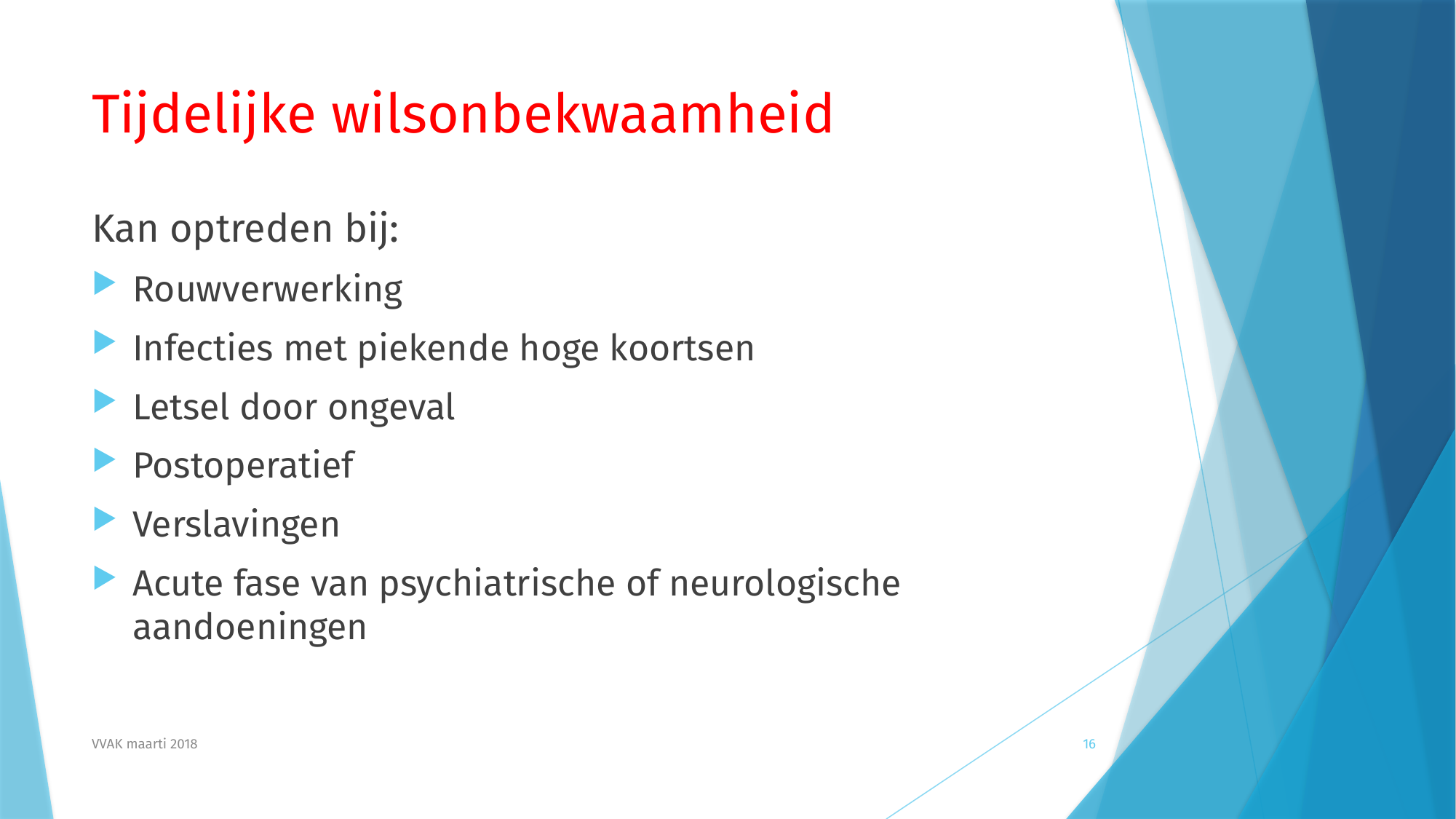

# Tijdelijke wilsonbekwaamheid
Kan optreden bij:
Rouwverwerking
Infecties met piekende hoge koortsen
Letsel door ongeval
Postoperatief
Verslavingen
Acute fase van psychiatrische of neurologische aandoeningen

VVAK maarti 2018
16